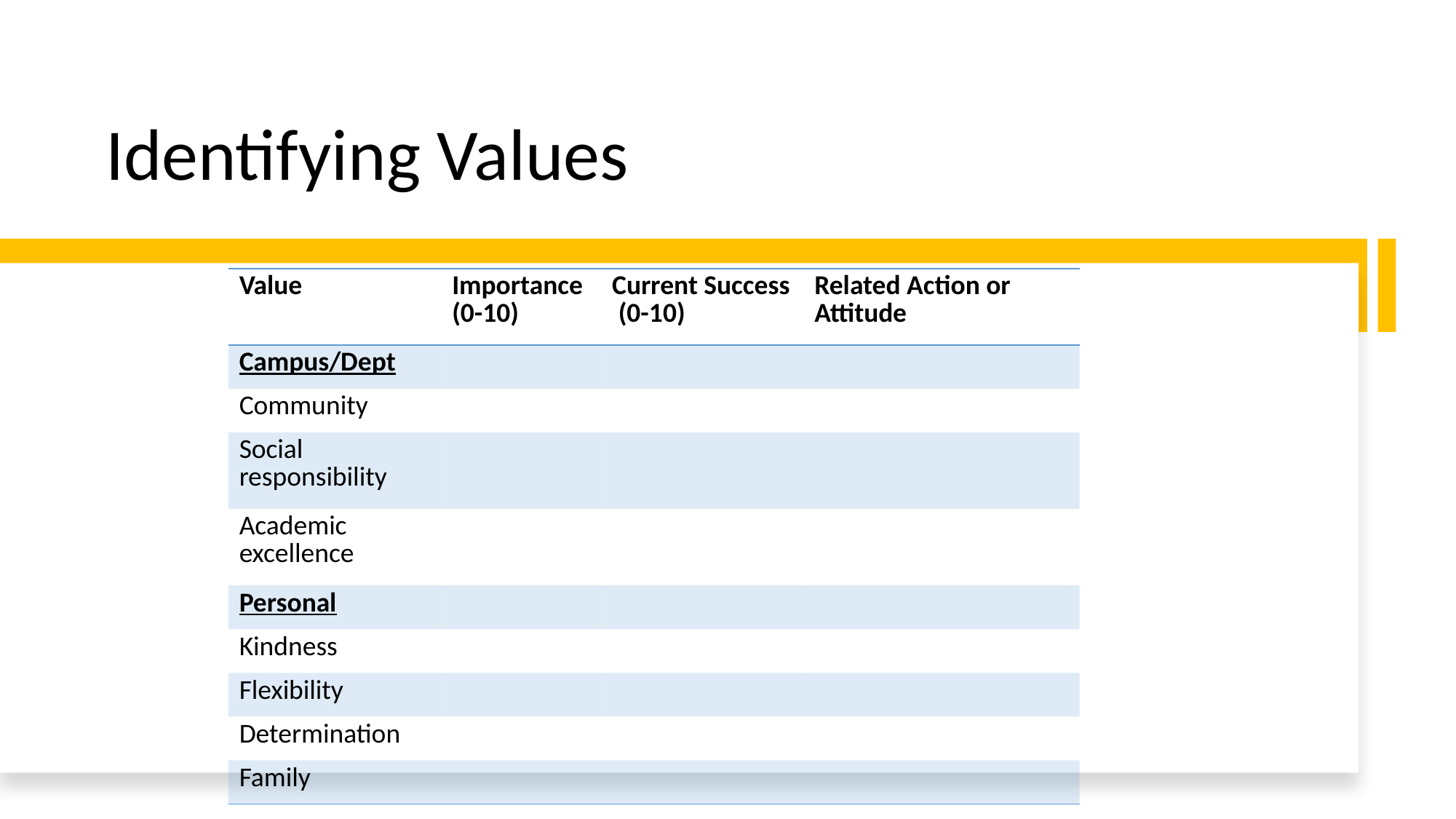

# Identifying Values

| Value | Importance (0-10) | Current Success (0-10) | Related Action or Attitude |
| --- | --- | --- | --- |
| Campus/Dept |  |  |  |
| Community |  |  |  |
| Social responsibility |  |  |  |
| Academic excellence |  |  |  |
| Personal |  |  |  |
| Kindness |  |  |  |
| Flexibility |  |  |  |
| Determination |  |  |  |
| Family |  |  |  |